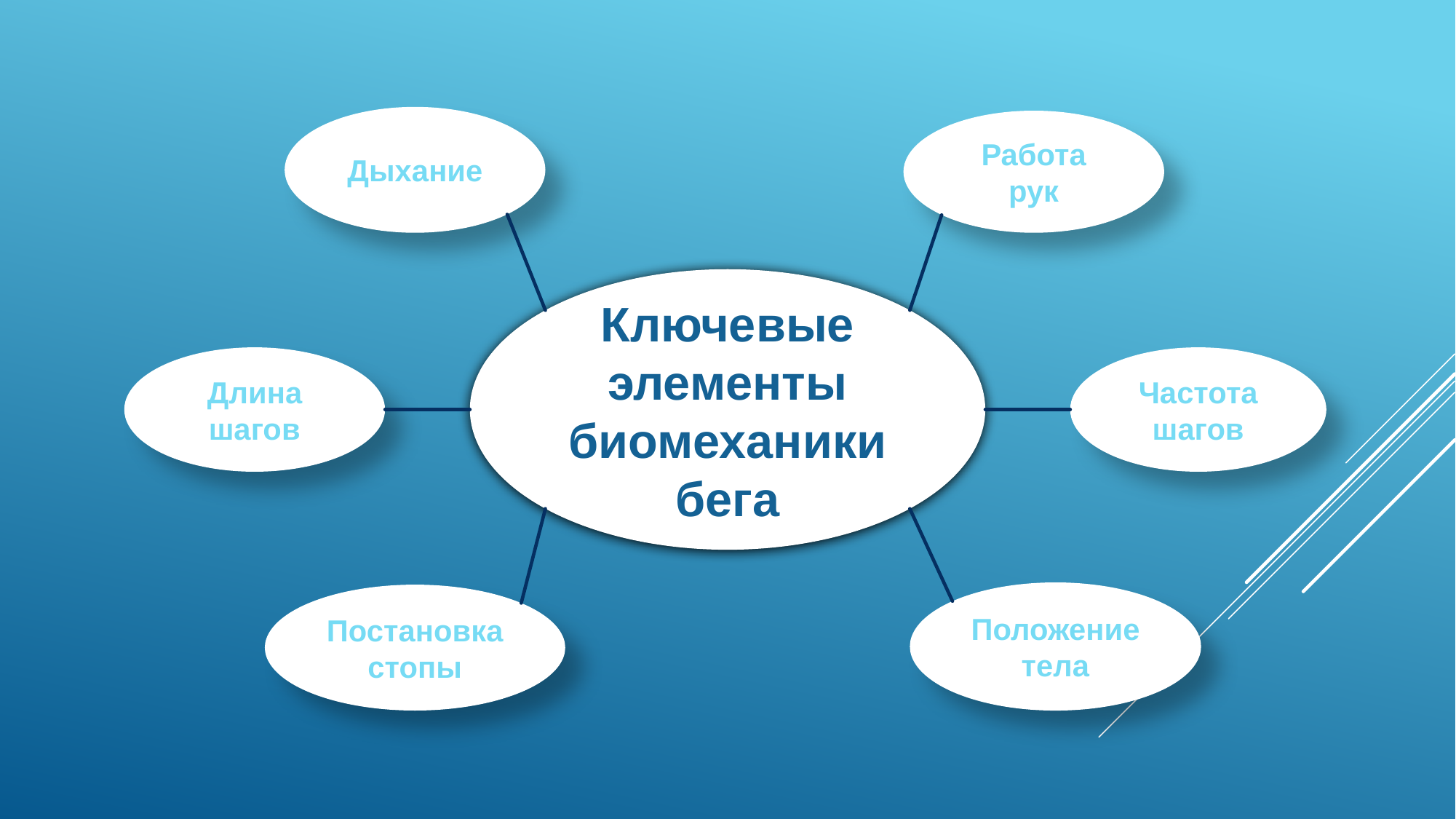

Дыхание
Работа рук
Ключевые элементы биомеханики бега
Длина шагов
Частота шагов
Положение тела
Постановка стопы